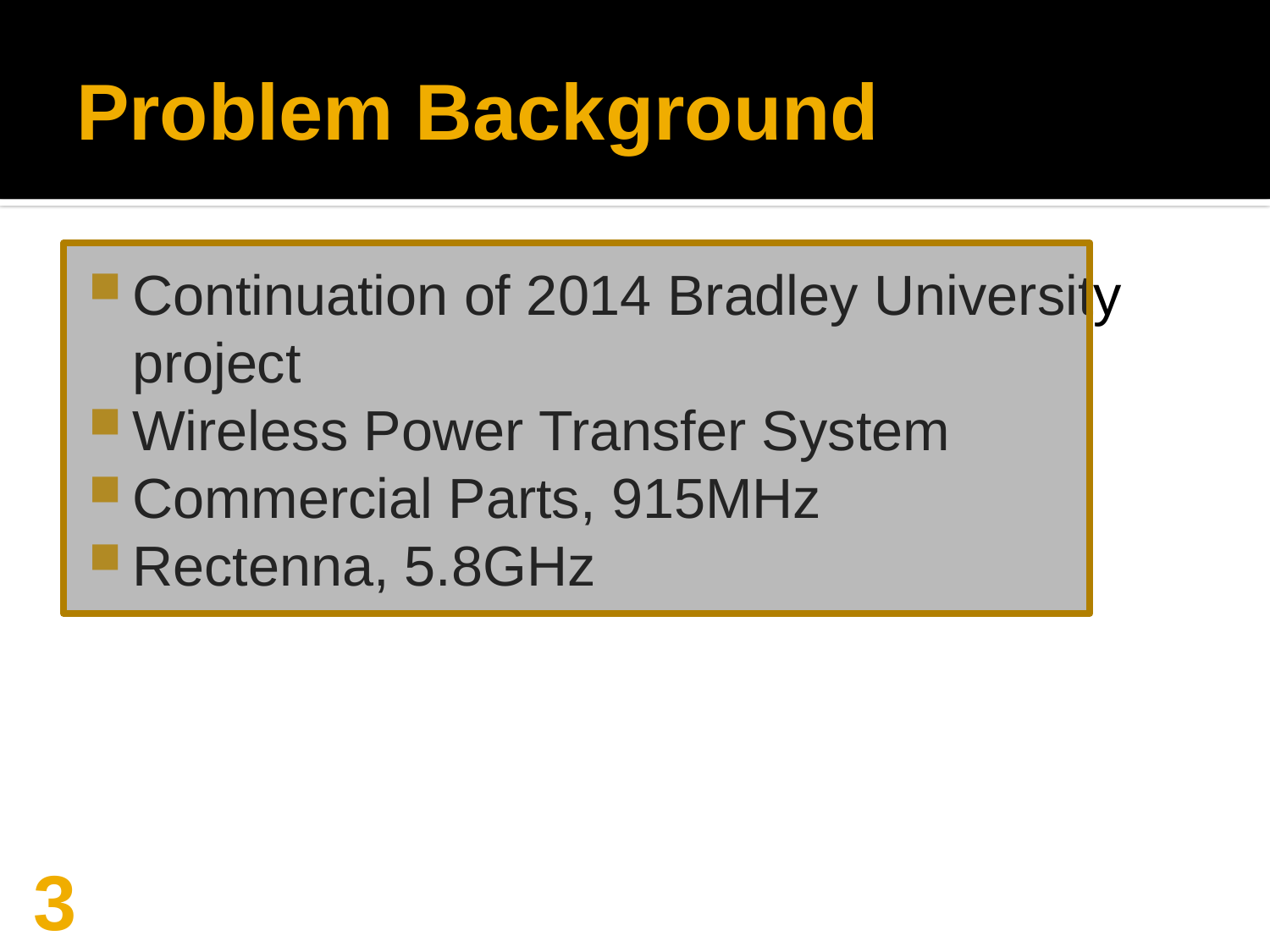

# Problem Background

Continuation of 2014 Bradley University project
Wireless Power Transfer System
Commercial Parts, 915MHz
Rectenna, 5.8GHz
3